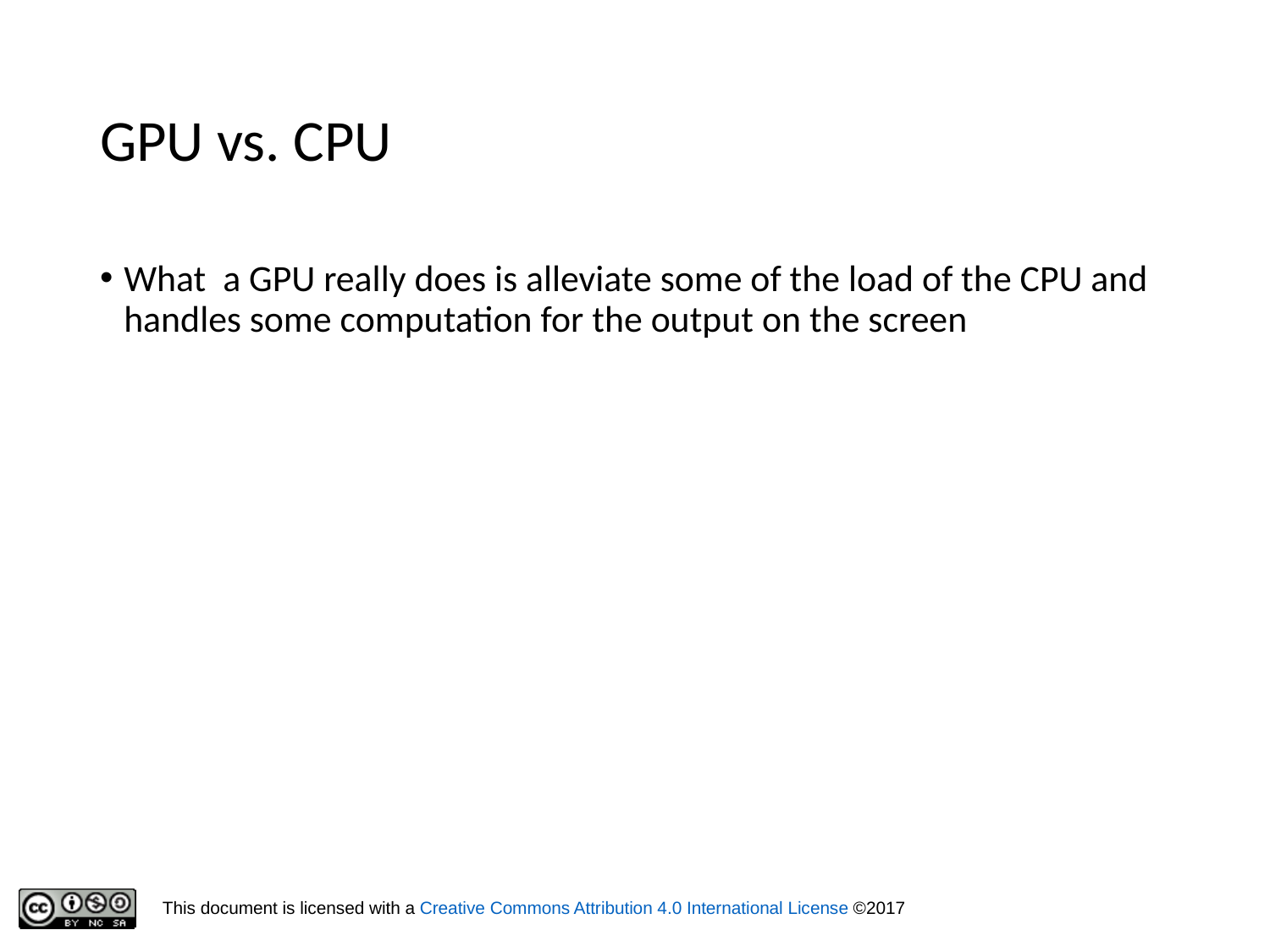

# GPU vs. CPU
What  a GPU really does is alleviate some of the load of the CPU and handles some computation for the output on the screen